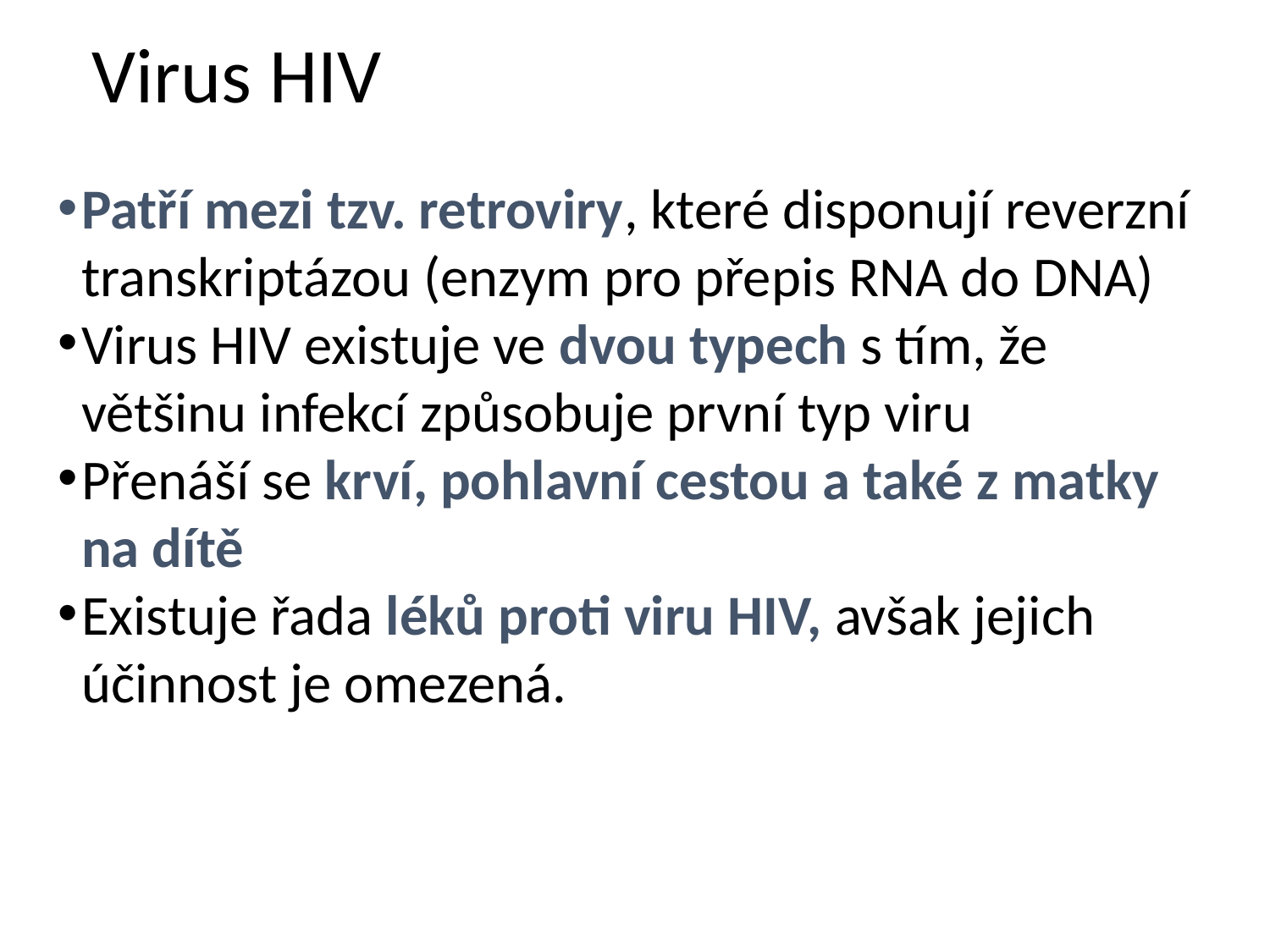

# Virus HIV
Patří mezi tzv. retroviry, které disponují reverzní transkriptázou (enzym pro přepis RNA do DNA)
Virus HIV existuje ve dvou typech s tím, že většinu infekcí způsobuje první typ viru
Přenáší se krví, pohlavní cestou a také z matky na dítě
Existuje řada léků proti viru HIV, avšak jejich účinnost je omezená.